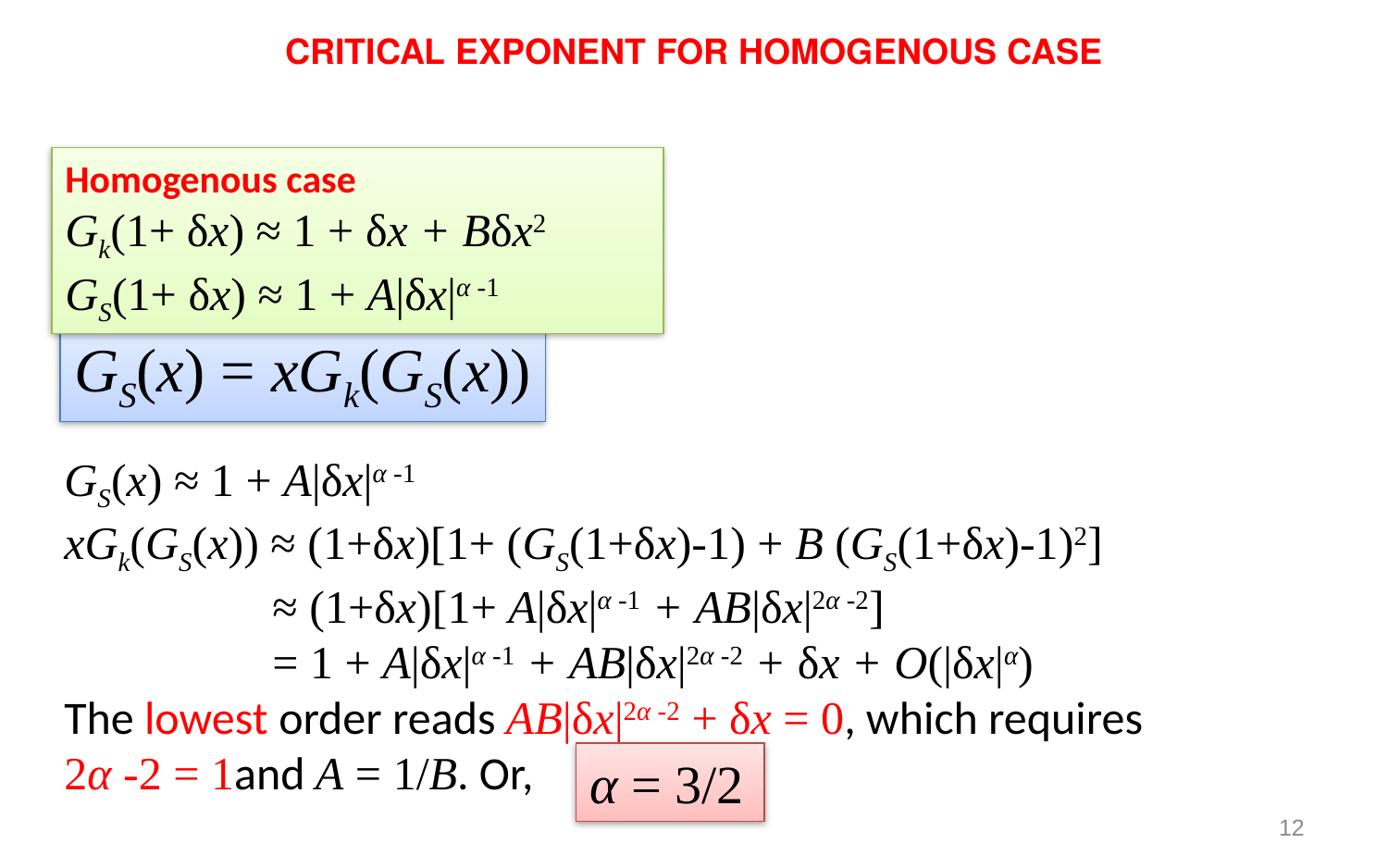

# Critical Exponent for Homogenous Case
Homogenous case
Gk(1+ δx) ≈ 1 + δx + Bδx2
GS(1+ δx) ≈ 1 + A|δx|α -1
GS(x) = xGk(GS(x))
GS(x) ≈ 1 + A|δx|α -1
xGk(GS(x)) ≈ (1+δx)[1+ (GS(1+δx)-1) + B (GS(1+δx)-1)2]
                  ≈ (1+δx)[1+ A|δx|α -1 + AB|δx|2α -2]
                  = 1 + A|δx|α -1 + AB|δx|2α -2 + δx + O(|δx|α)
The lowest order reads AB|δx|2α -2 + δx = 0, which requires
2α -2 = 1and A = 1/B. Or,
α = 3/2
12